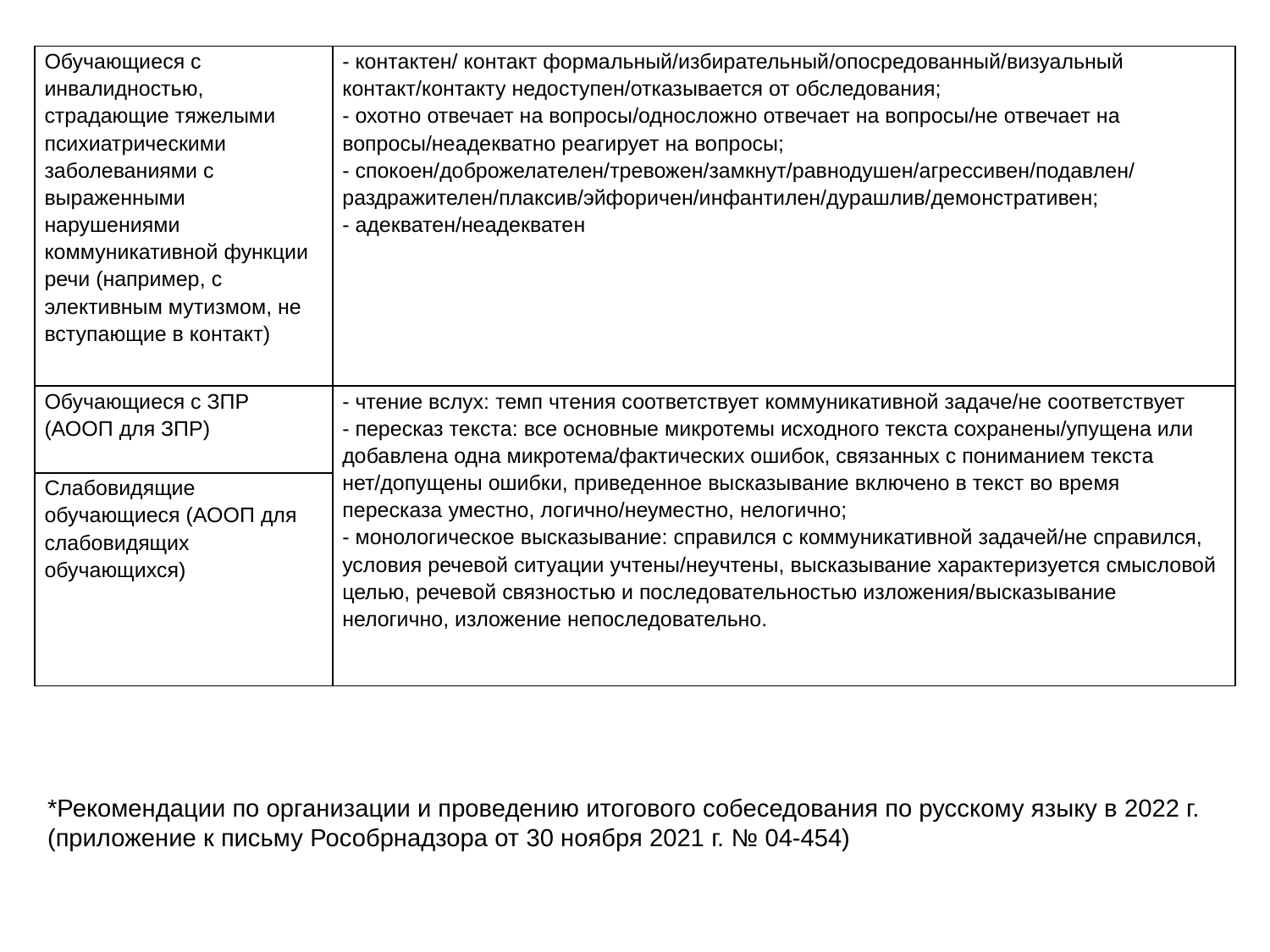

| Обучающиеся с инвалидностью, страдающие тяжелыми психиатрическими заболеваниями с выраженными нарушениями коммуникативной функции речи (например, с элективным мутизмом, не вступающие в контакт) | - контактен/ контакт формальный/избирательный/опосредованный/визуальный контакт/контакту недоступен/отказывается от обследования; - охотно отвечает на вопросы/односложно отвечает на вопросы/не отвечает на вопросы/неадекватно реагирует на вопросы; - спокоен/доброжелателен/тревожен/замкнут/равнодушен/агрессивен/подавлен/ раздражителен/плаксив/эйфоричен/инфантилен/дурашлив/демонстративен; - адекватен/неадекватен |
| --- | --- |
| Обучающиеся с ЗПР (АООП для ЗПР) | - чтение вслух: темп чтения соответствует коммуникативной задаче/не соответствует - пересказ текста: все основные микротемы исходного текста сохранены/упущена или добавлена одна микротема/фактических ошибок, связанных с пониманием текста нет/допущены ошибки, приведенное высказывание включено в текст во время пересказа уместно, логично/неуместно, нелогично; - монологическое высказывание: справился с коммуникативной задачей/не справился, условия речевой ситуации учтены/неучтены, высказывание характеризуется смысловой целью, речевой связностью и последовательностью изложения/высказывание нелогично, изложение непоследовательно. |
| Слабовидящие обучающиеся (АООП для слабовидящих обучающихся) |  |
*Рекомендации по организации и проведению итогового собеседования по русскому языку в 2022 г. (приложение к письму Рособрнадзора от 30 ноября 2021 г. № 04-454)